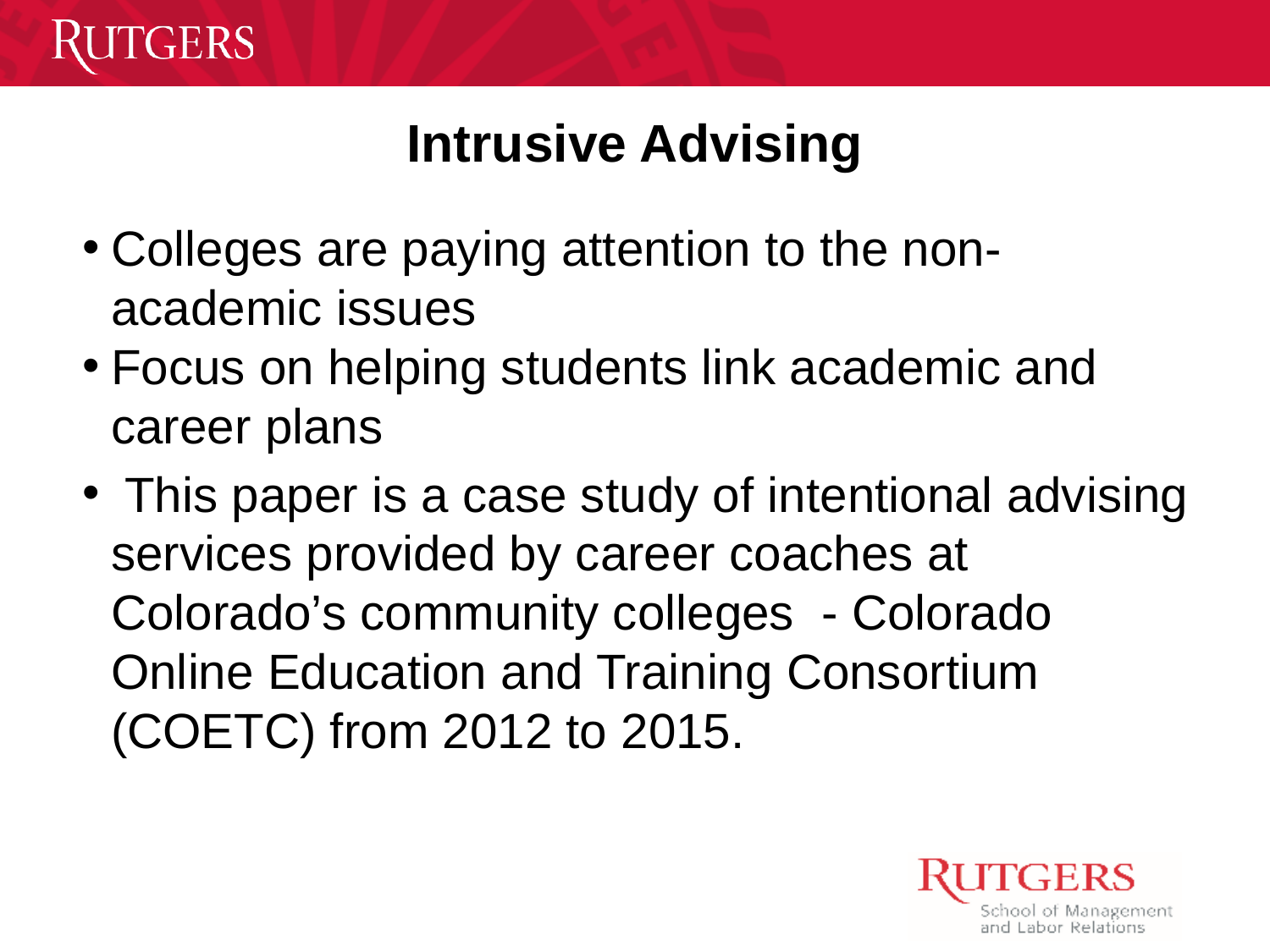

# Intrusive Advising
Colleges are paying attention to the non-academic issues
Focus on helping students link academic and career plans
 This paper is a case study of intentional advising services provided by career coaches at Colorado’s community colleges  - Colorado Online Education and Training Consortium (COETC) from 2012 to 2015.